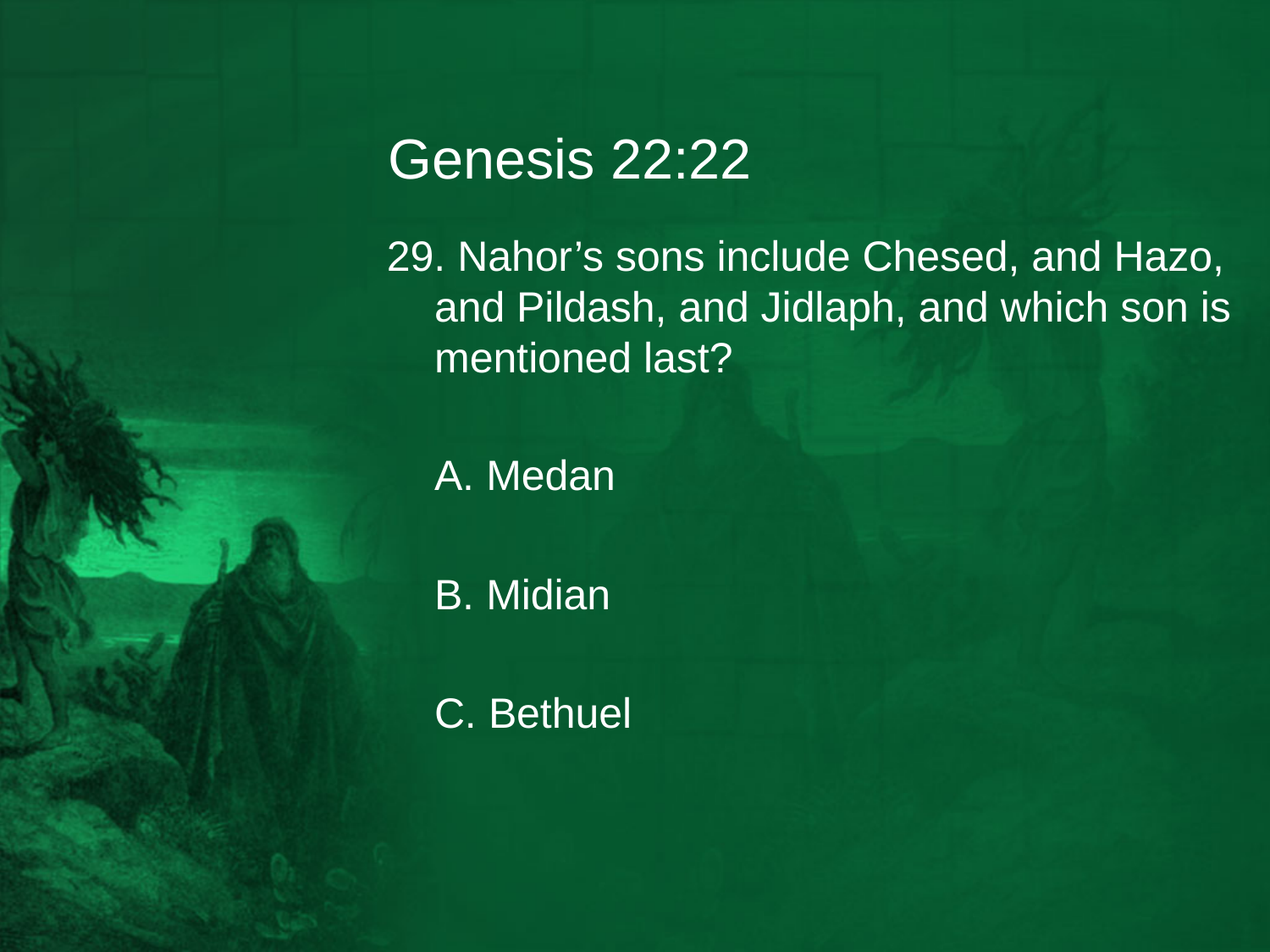

# Genesis 22:22
29. Nahor’s sons include Chesed, and Hazo, and Pildash, and Jidlaph, and which son is mentioned last?

	A. Medan

	B. Midian

	C. Bethuel